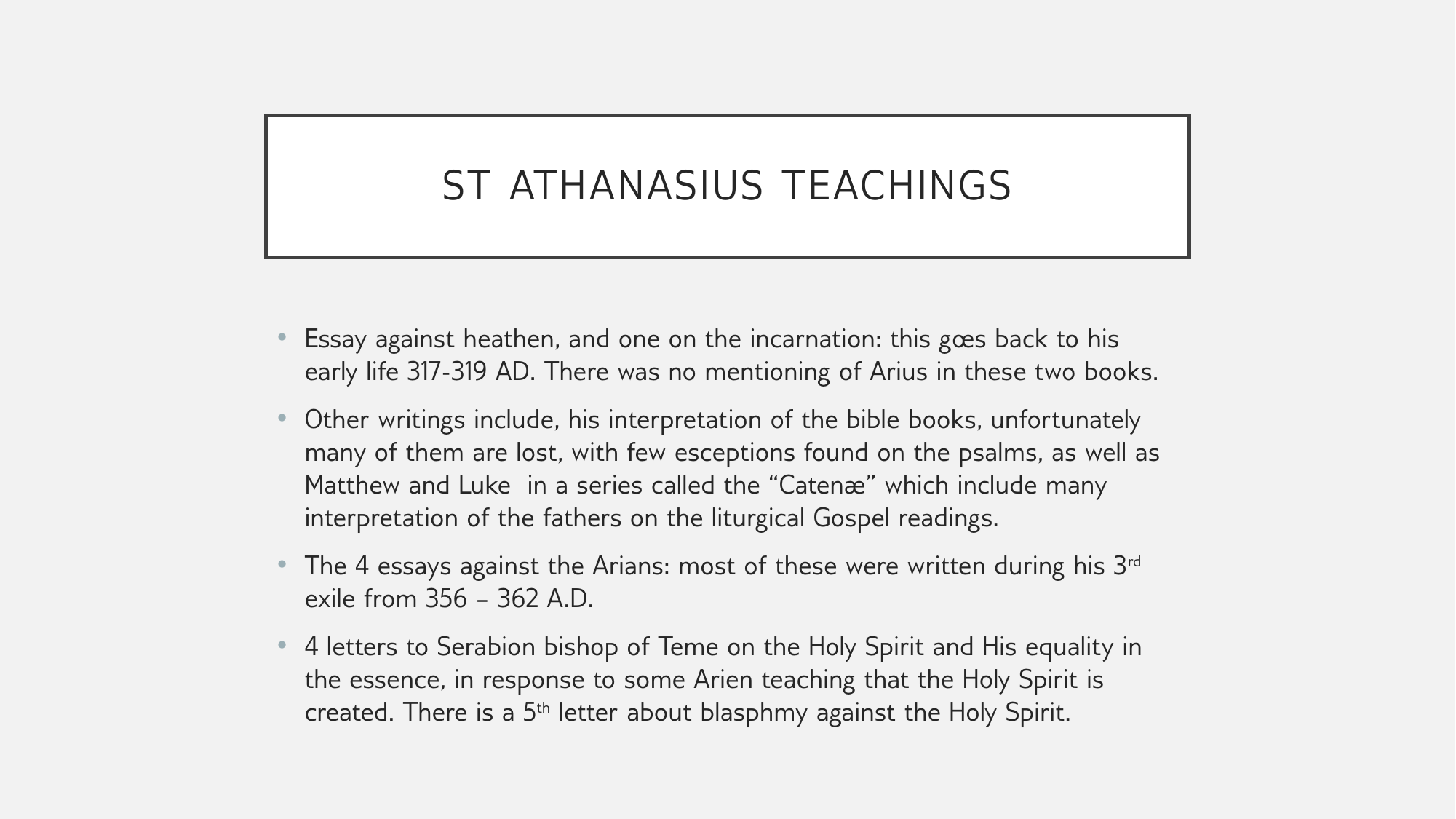

# St athanasius teachings
Essay against heathen, and one on the incarnation: this goes back to his early life 317-319 AD. There was no mentioning of Arius in these two books.
Other writings include, his interpretation of the bible books, unfortunately many of them are lost, with few esceptions found on the psalms, as well as Matthew and Luke  in a series called the “Catenae” which include many interpretation of the fathers on the liturgical Gospel readings.
The 4 essays against the Arians: most of these were written during his 3rd exile from 356 – 362 A.D.
4 letters to Serabion bishop of Teme on the Holy Spirit and His equality in the essence, in response to some Arien teaching that the Holy Spirit is created. There is a 5th letter about blasphmy against the Holy Spirit.